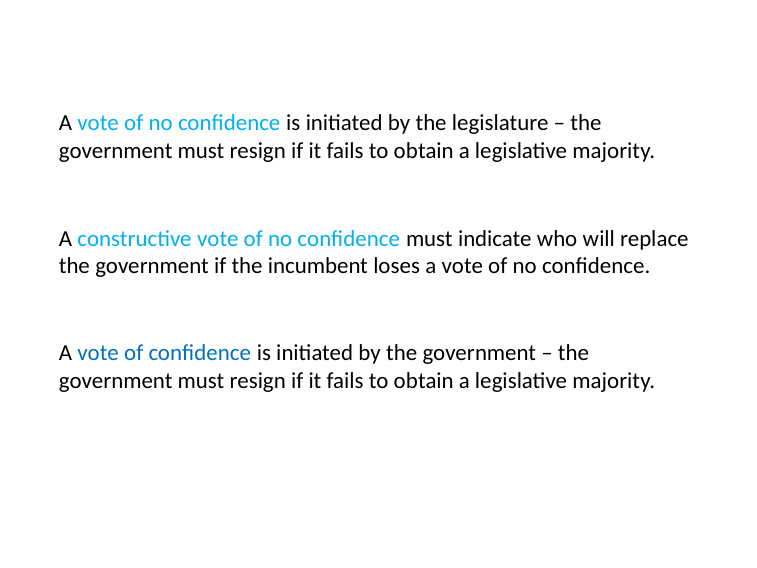

# A vote of no confidence is initiated by the legislature – the  government must resign if it fails to obtain a legislative majority.
A constructive vote of no confidence must indicate who will replace  the government if the incumbent loses a vote of no confidence.

A vote of confidence is initiated by the government – the  government must resign if it fails to obtain a legislative majority.